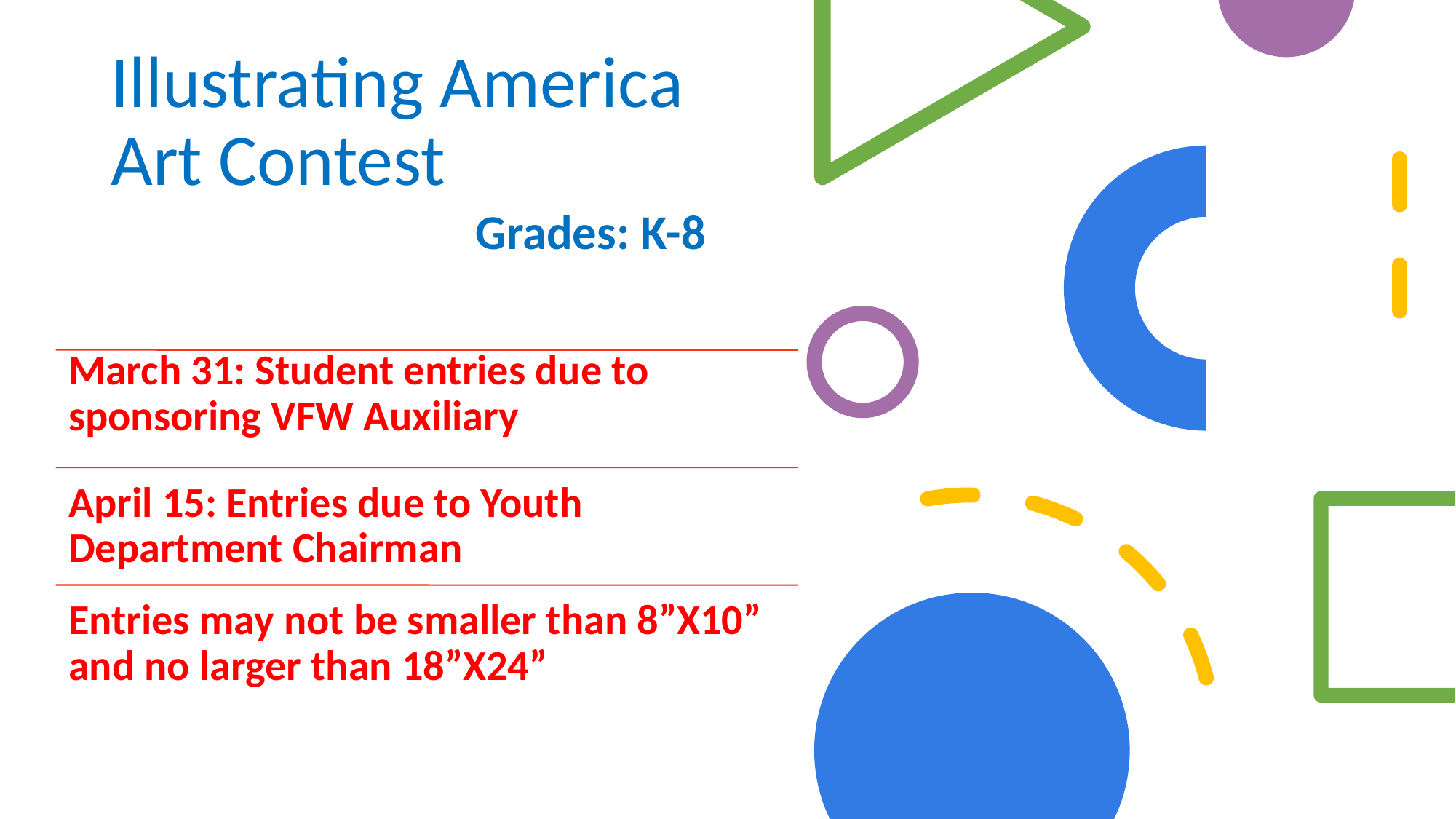

# Illustrating America Art Contest

Grades: K-8

March 31: Student entries due to sponsoring VFW Auxiliary

April 15: Entries due to Youth Department Chairman
Entries may not be smaller than 8”X10” and no larger than 18”X24”